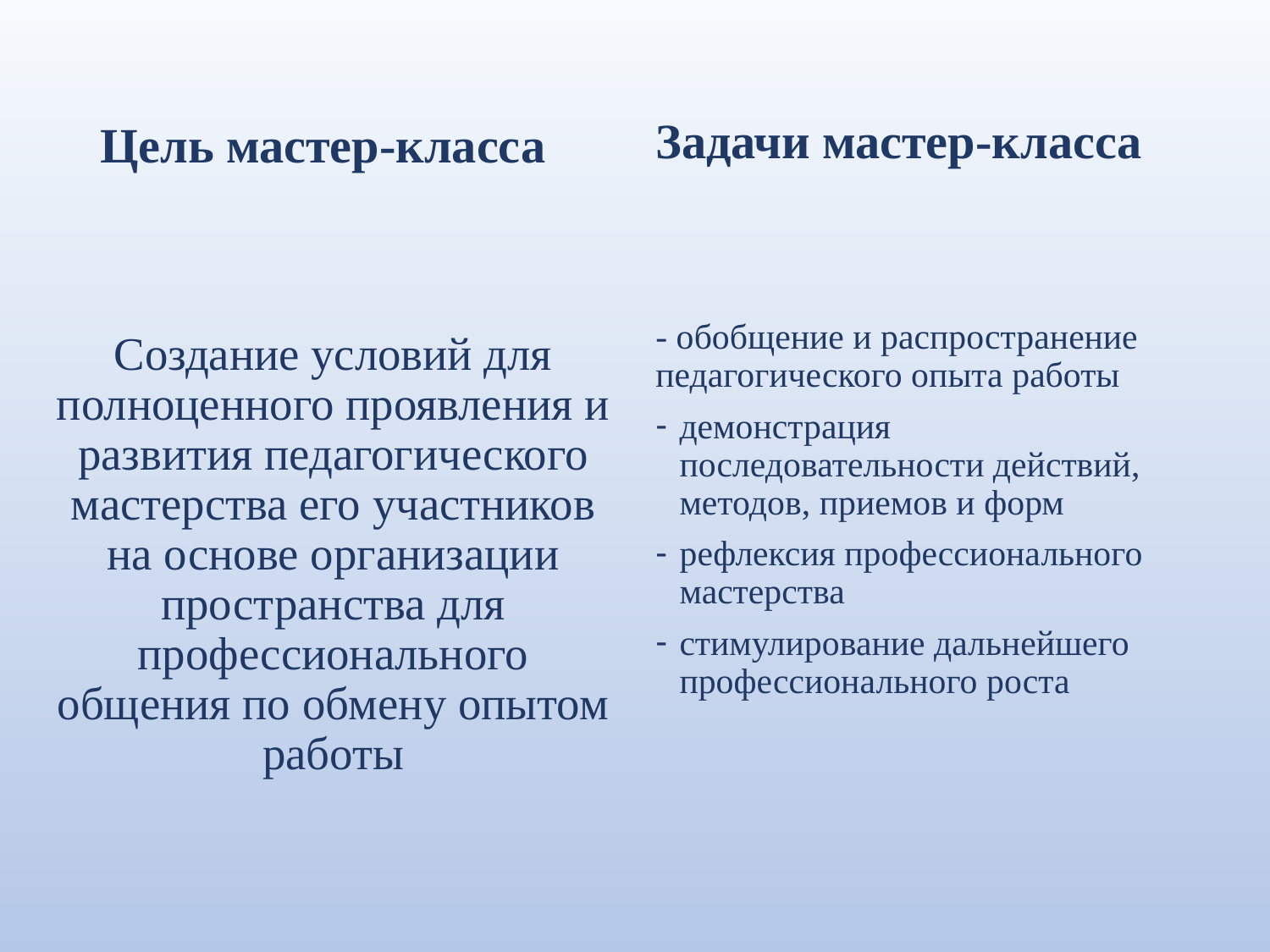

Задачи мастер-класса
Цель мастер-класса

- обобщение и распространение педагогического опыта работы
демонстрация последовательности действий, методов, приемов и форм
рефлексия профессионального мастерства
стимулирование дальнейшего профессионального роста

Создание условий для полноценного проявления и развития педагогического мастерства его участников на основе организации пространства для профессионального общения по обмену опытом работы